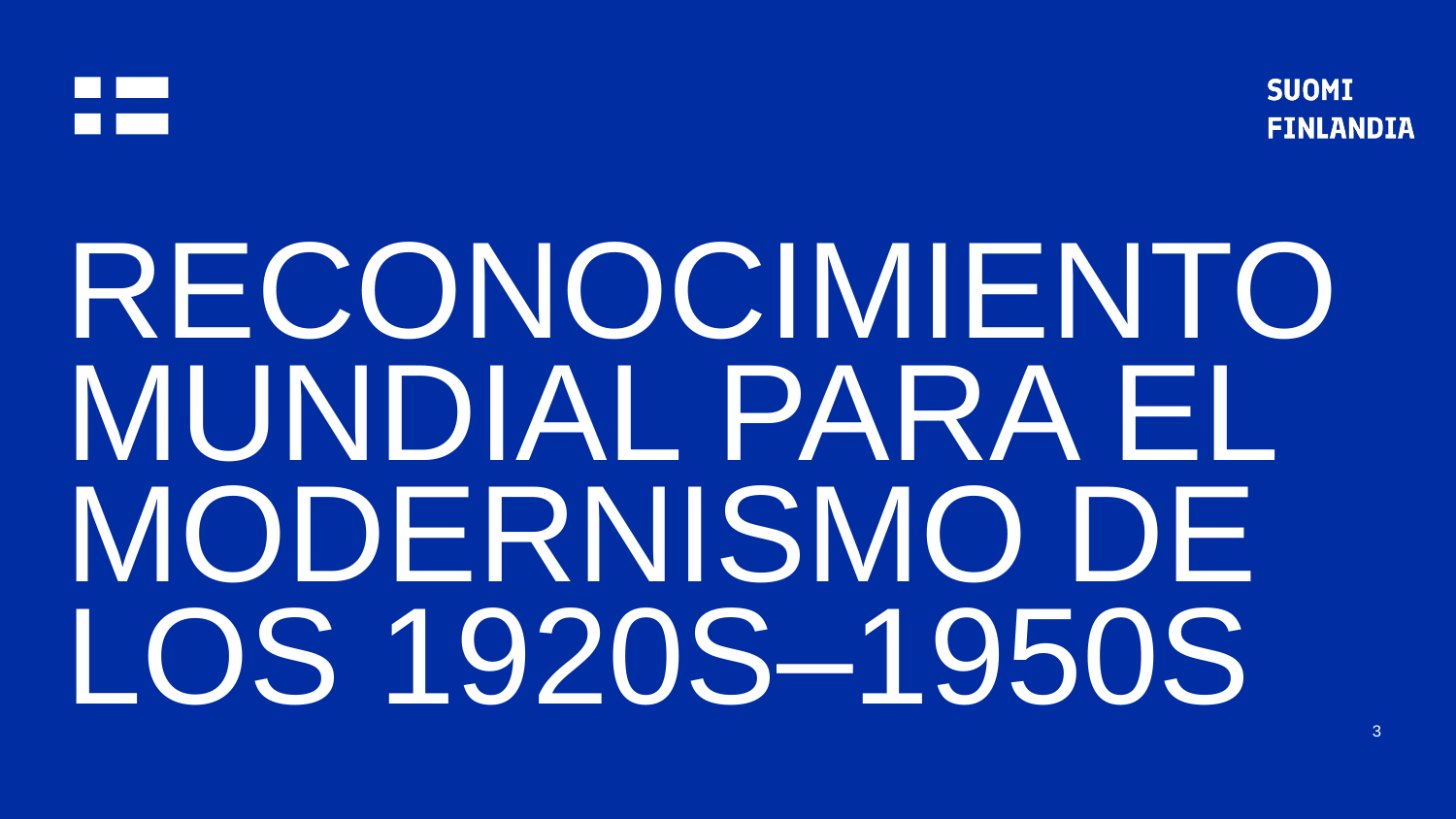

RECONOCIMIENTO MUNDIAL PARA EL MODERNISMO DE LOS 1920S–1950S
3